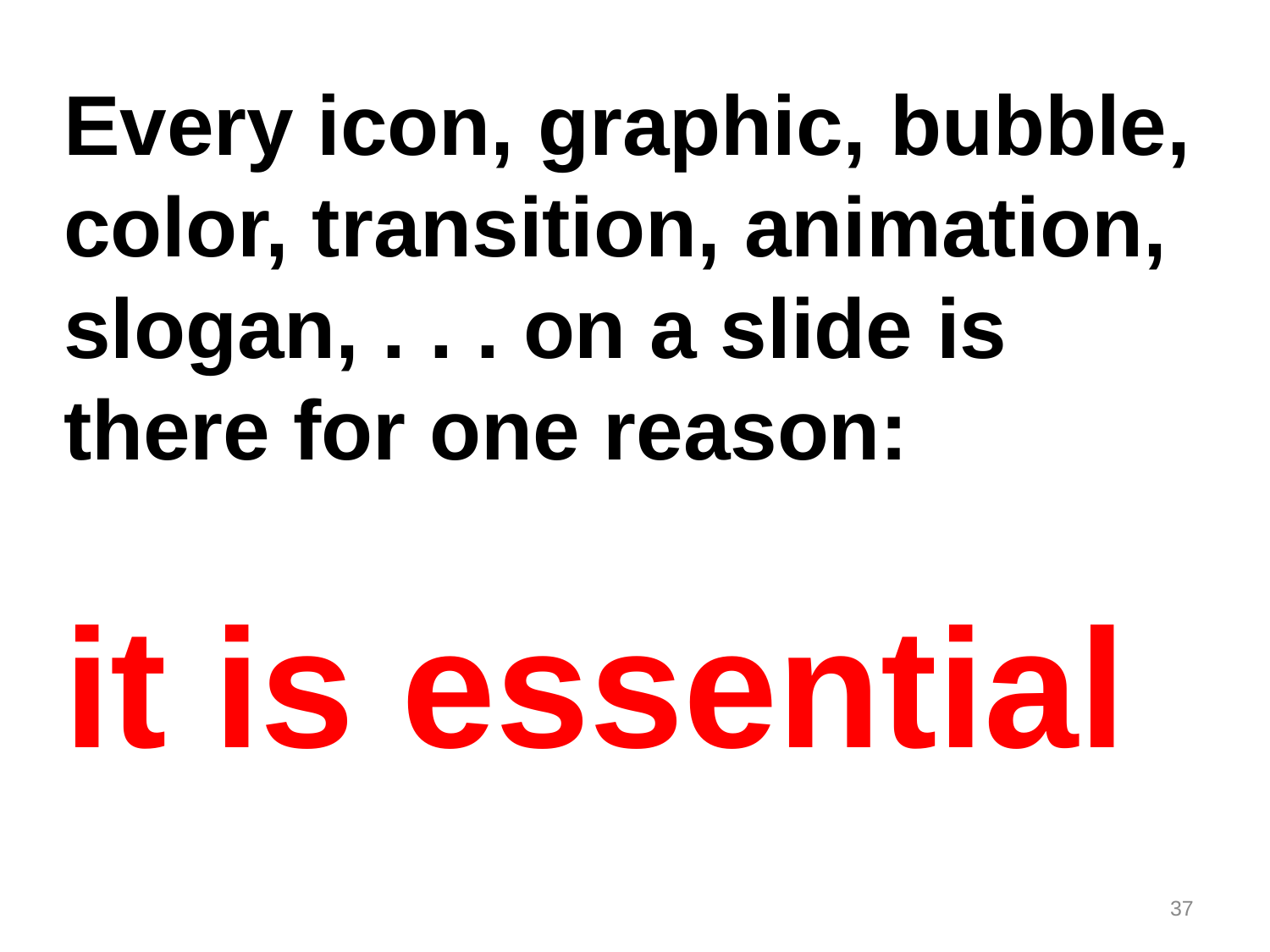

Every icon, graphic, bubble, color, transition, animation, slogan, . . . on a slide is there for one reason:

it is essential
37